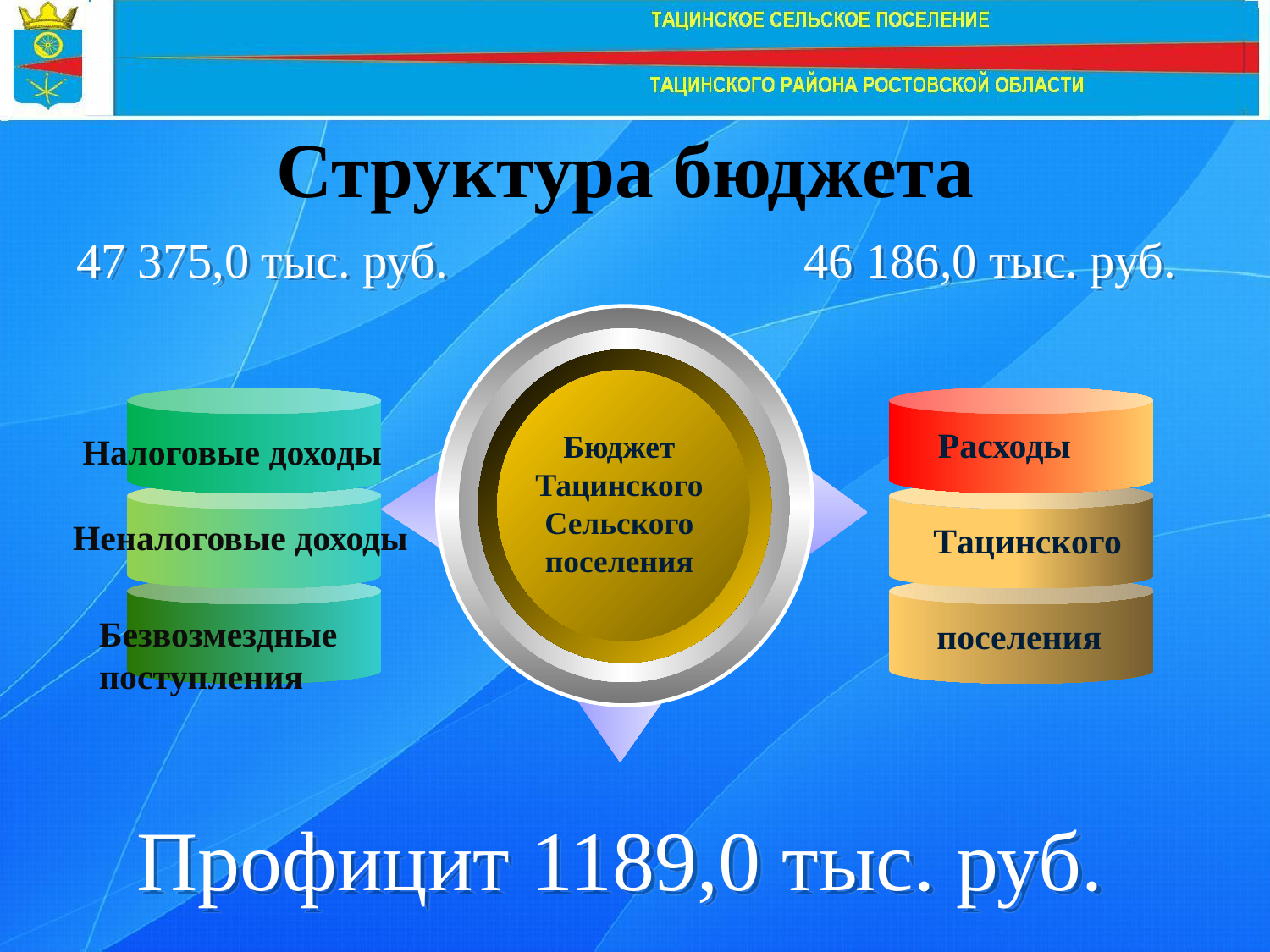

# Структура бюджета
47 375,0 тыс. руб.                             46 186,0 тыс. руб.

Бюджет Тацинского
Сельского поселения

Налоговые доходы

Неналоговые доходы

Безвозмездные
поступления

Расходы

Tацинского

поселения
Профицит 1189,0 тыс. руб.